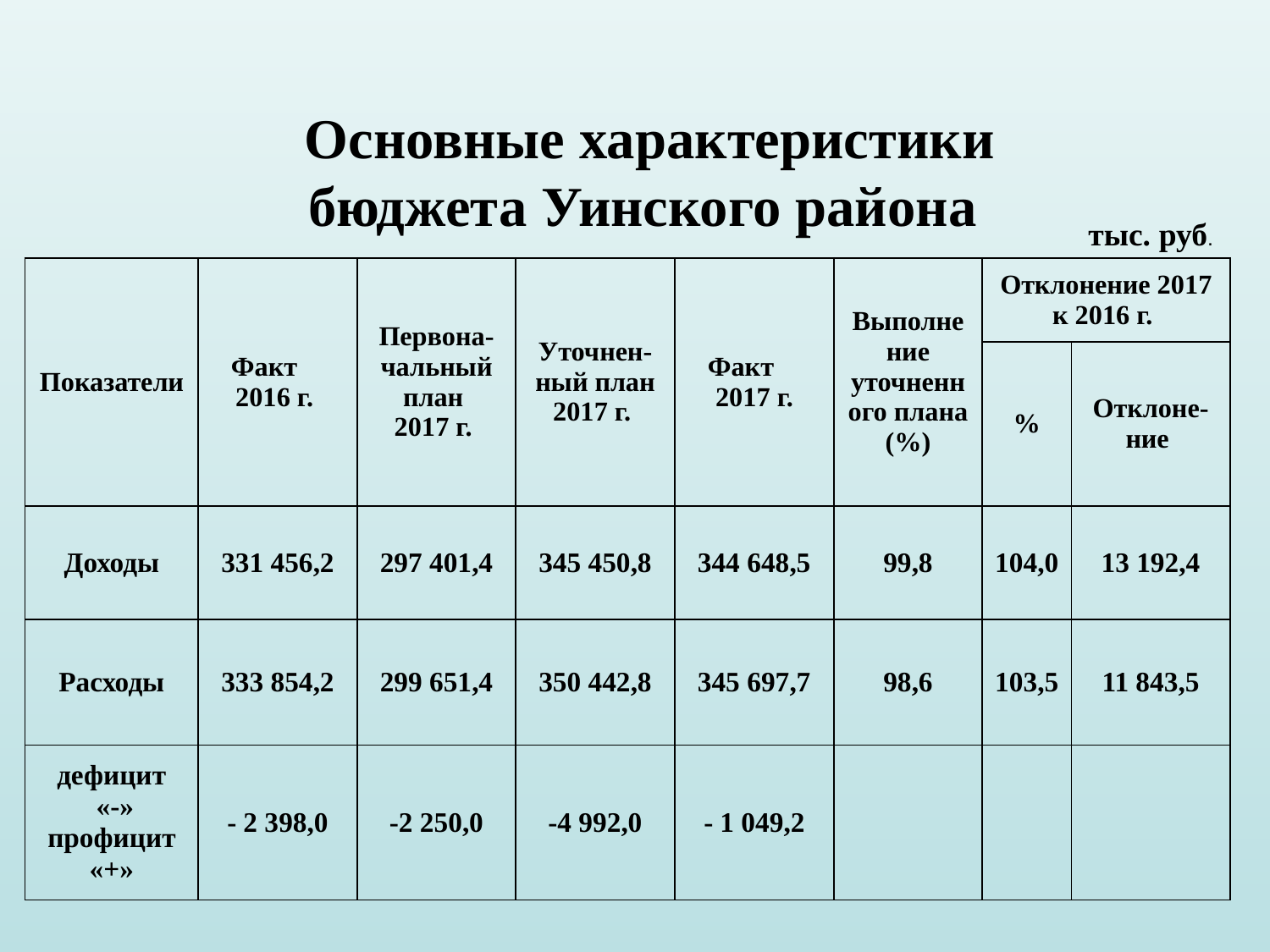

Основные характеристики бюджета Уинского района
тыс. руб.
| Показатели | Факт 2016 г. | Первона-чальный план 2017 г. | Уточнен-ный план 2017 г. | Факт 2017 г. | Выполнение уточненного плана (%) | Отклонение 2017 к 2016 г. |  |
| --- | --- | --- | --- | --- | --- | --- | --- |
|  |  |  |  |  |  | % | Отклоне-ние |
| Доходы | 331 456,2 | 297 401,4 | 345 450,8 | 344 648,5 | 99,8 | 104,0 | 13 192,4 |
| Расходы | 333 854,2 | 299 651,4 | 350 442,8 | 345 697,7 | 98,6 | 103,5 | 11 843,5 |
| дефицит «-» профицит «+» | - 2 398,0 | -2 250,0 | -4 992,0 | - 1 049,2 |  |  |  |